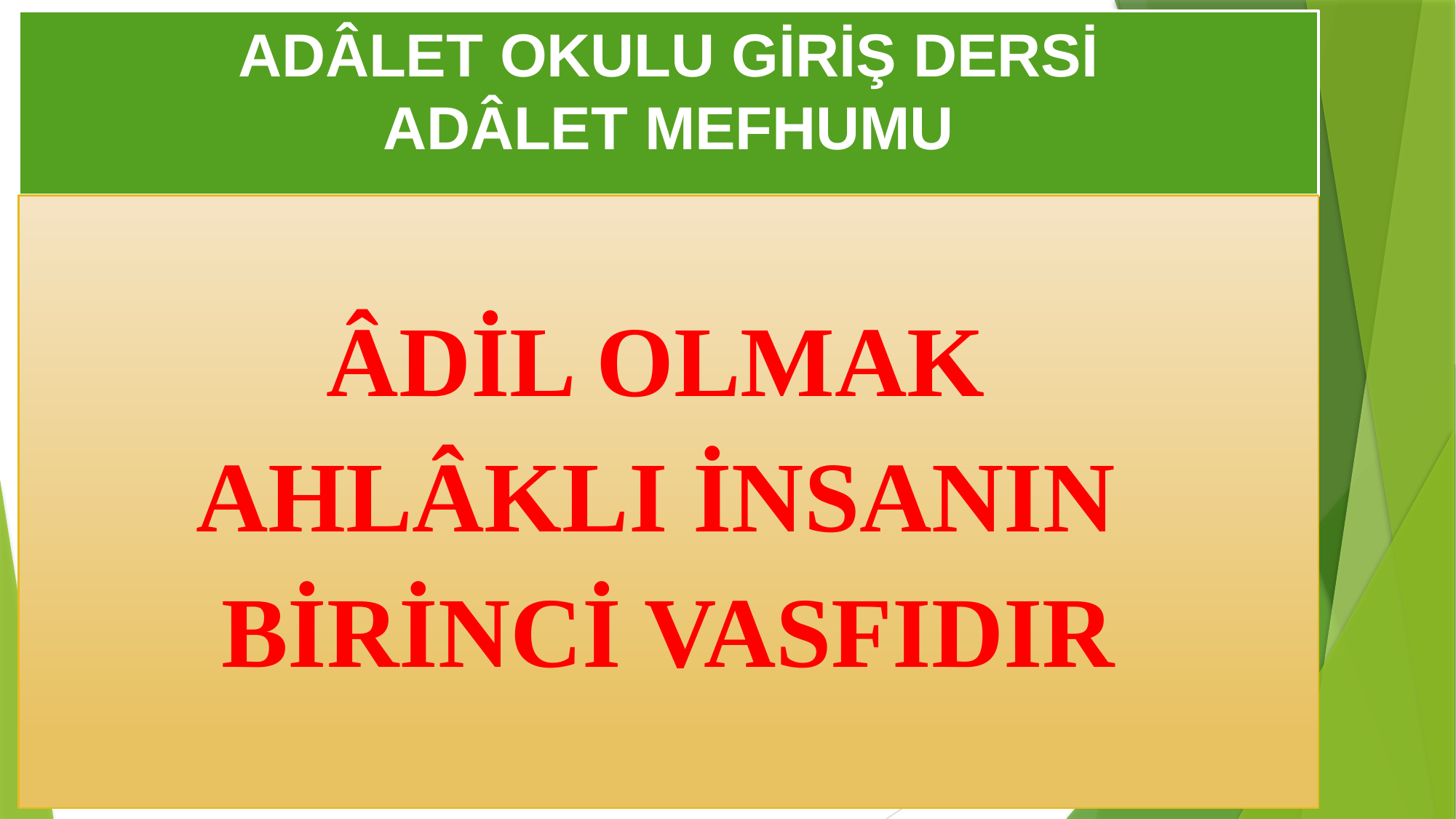

# ADÂLET OKULU GİRİŞ DERSİ ADÂLET MEFHUMU

ÂDİL OLMAK
AHLÂKLI İNSANIN
BİRİNCİ VASFIDIR